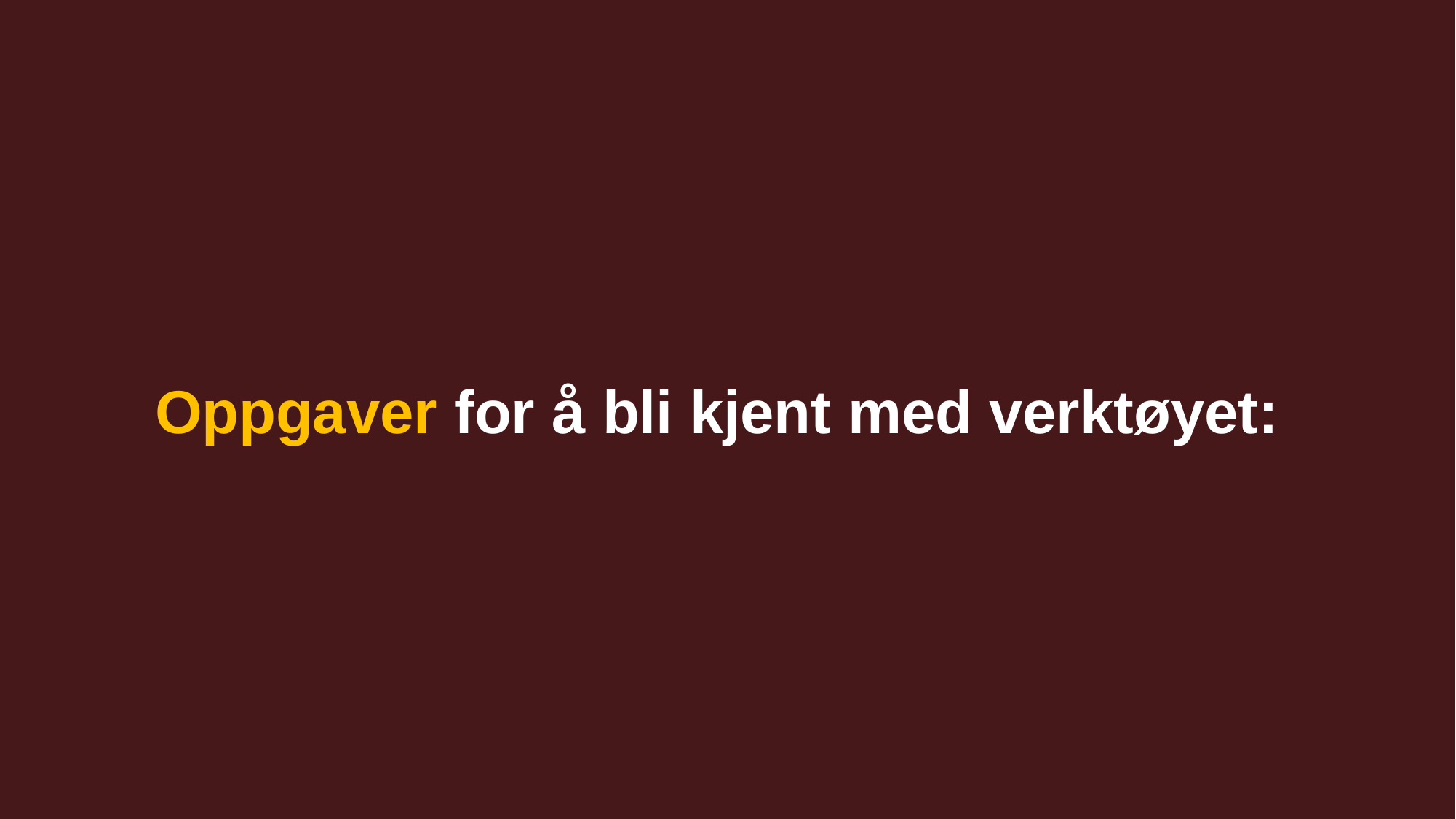

Oppgaver for å bli kjent med verktøyet: